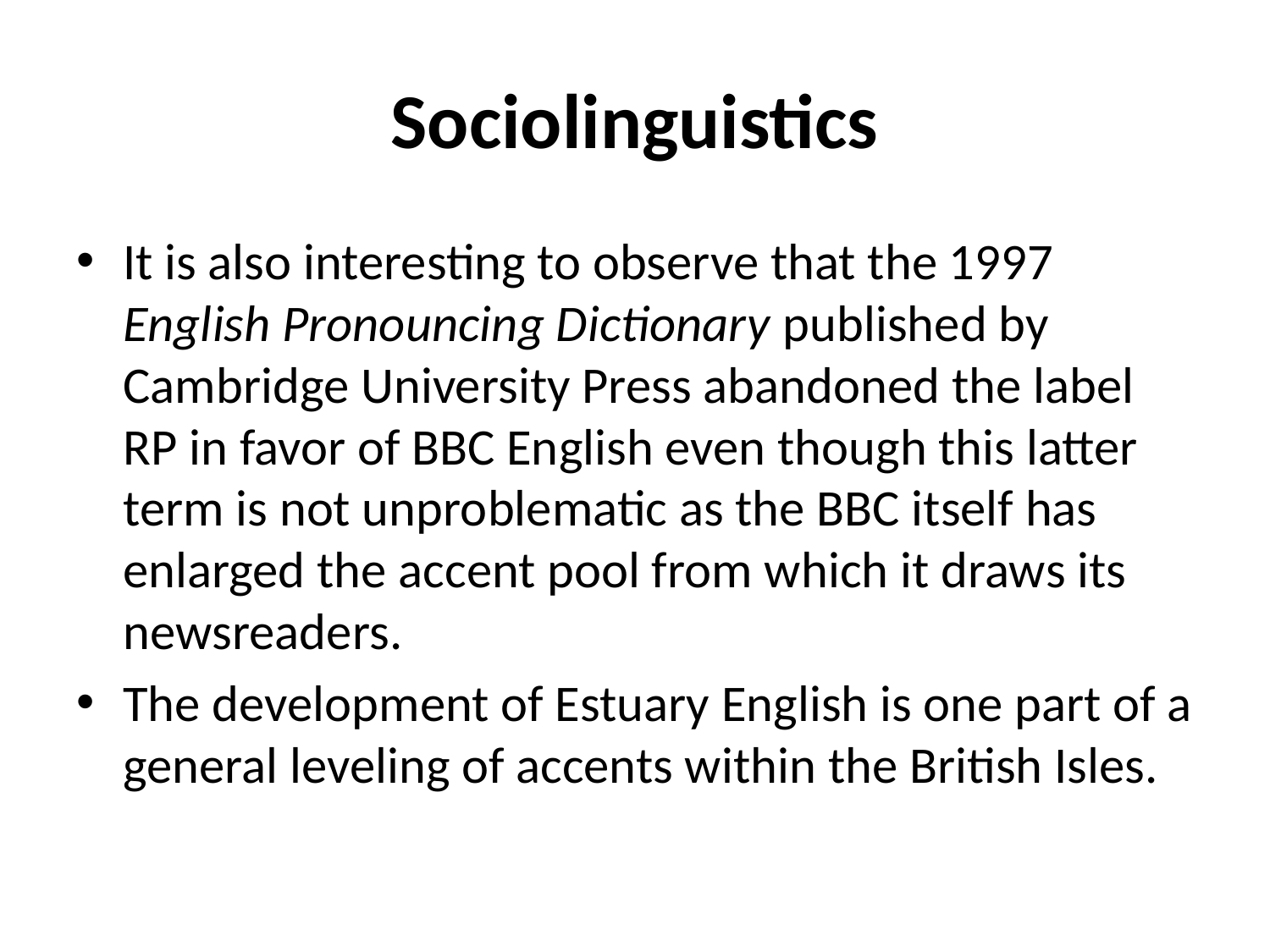

# Sociolinguistics
It is also interesting to observe that the 1997 English Pronouncing Dictionary published by Cambridge University Press abandoned the label RP in favor of BBC English even though this latter term is not unproblematic as the BBC itself has enlarged the accent pool from which it draws its newsreaders.
The development of Estuary English is one part of a general leveling of accents within the British Isles.